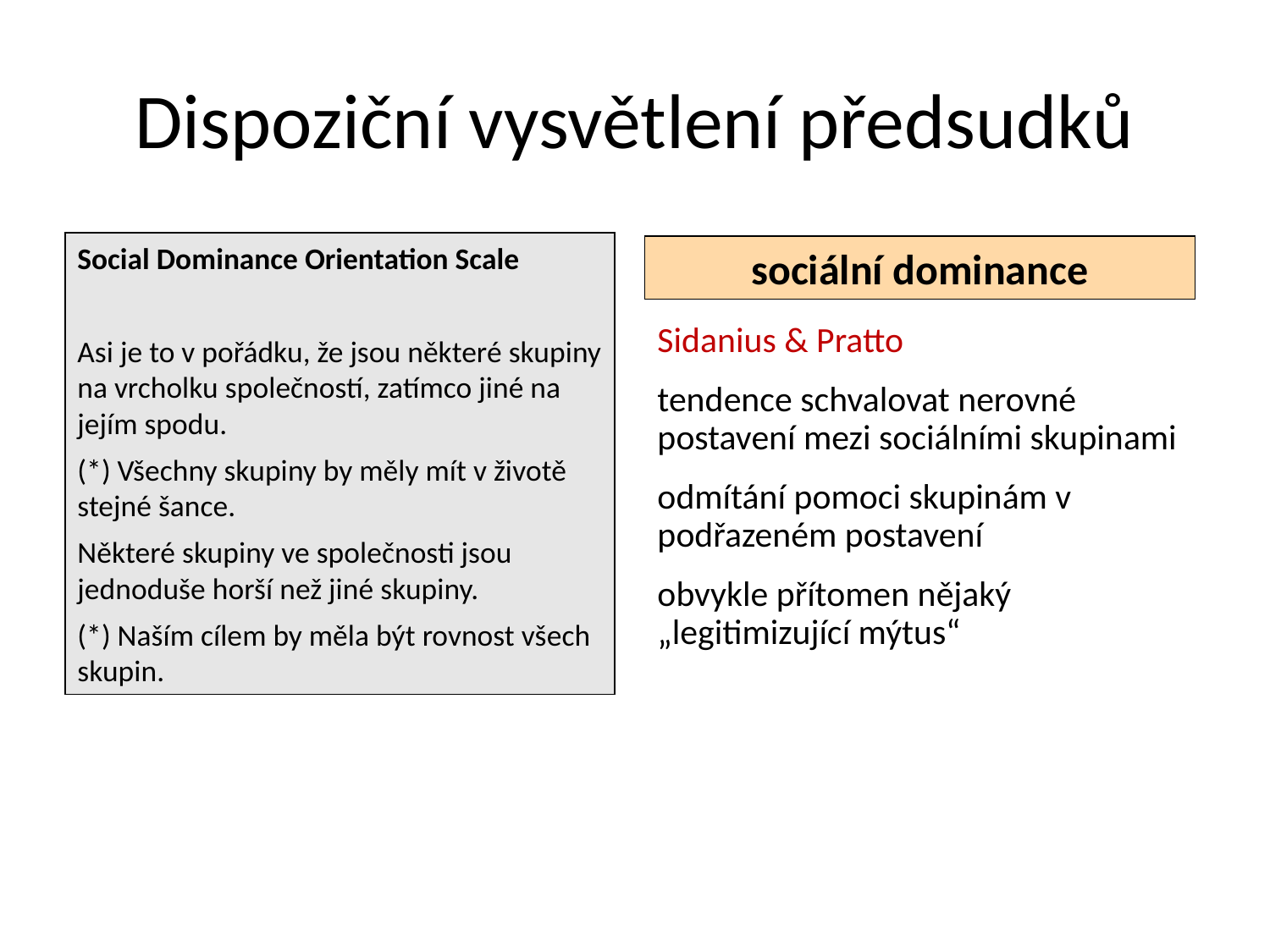

Dispoziční vysvětlení předsudků
Social Dominance Orientation Scale

Asi je to v pořádku, že jsou některé skupiny na vrcholku společností, zatímco jiné na jejím spodu.
(*) Všechny skupiny by měly mít v životě stejné šance.
Některé skupiny ve společnosti jsou jednoduše horší než jiné skupiny.
(*) Naším cílem by měla být rovnost všech skupin.
pravicové autoritářství
sociální dominance
Sidanius & Pratto
tendence schvalovat nerovné postavení mezi sociálními skupinami
odmítání pomoci skupinám v podřazeném postavení
obvykle přítomen nějaký „legitimizující mýtus“